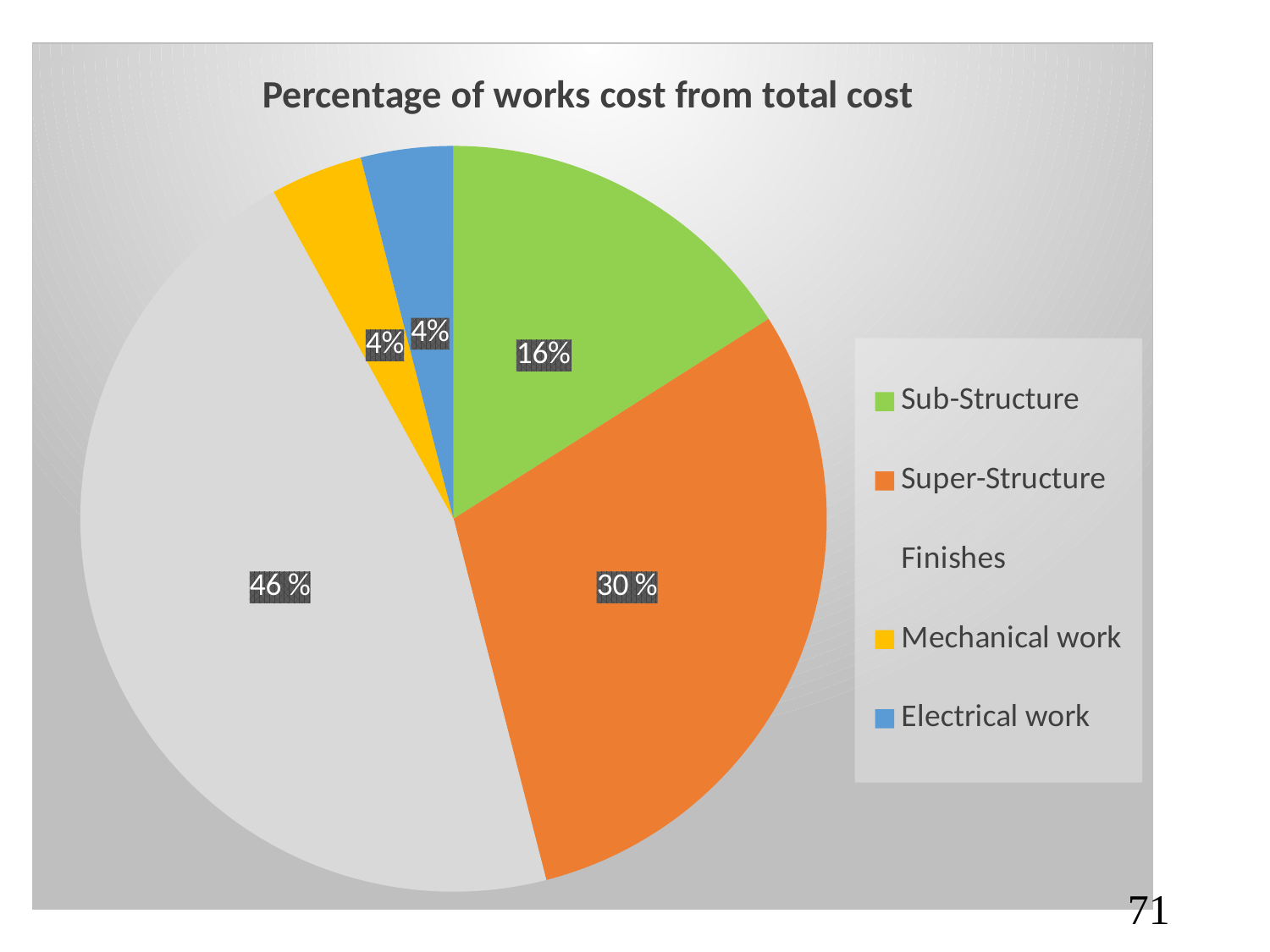

### Chart: Percentage of works cost from total cost

| Category | Sales |
|---|---|
| Sub-Structure  | 16.0 |
| Super-Structure | 30.0 |
| Finishes  | 46.0 |
| Mechanical work | 4.0 |
| Electrical work  | 4.0 |
71